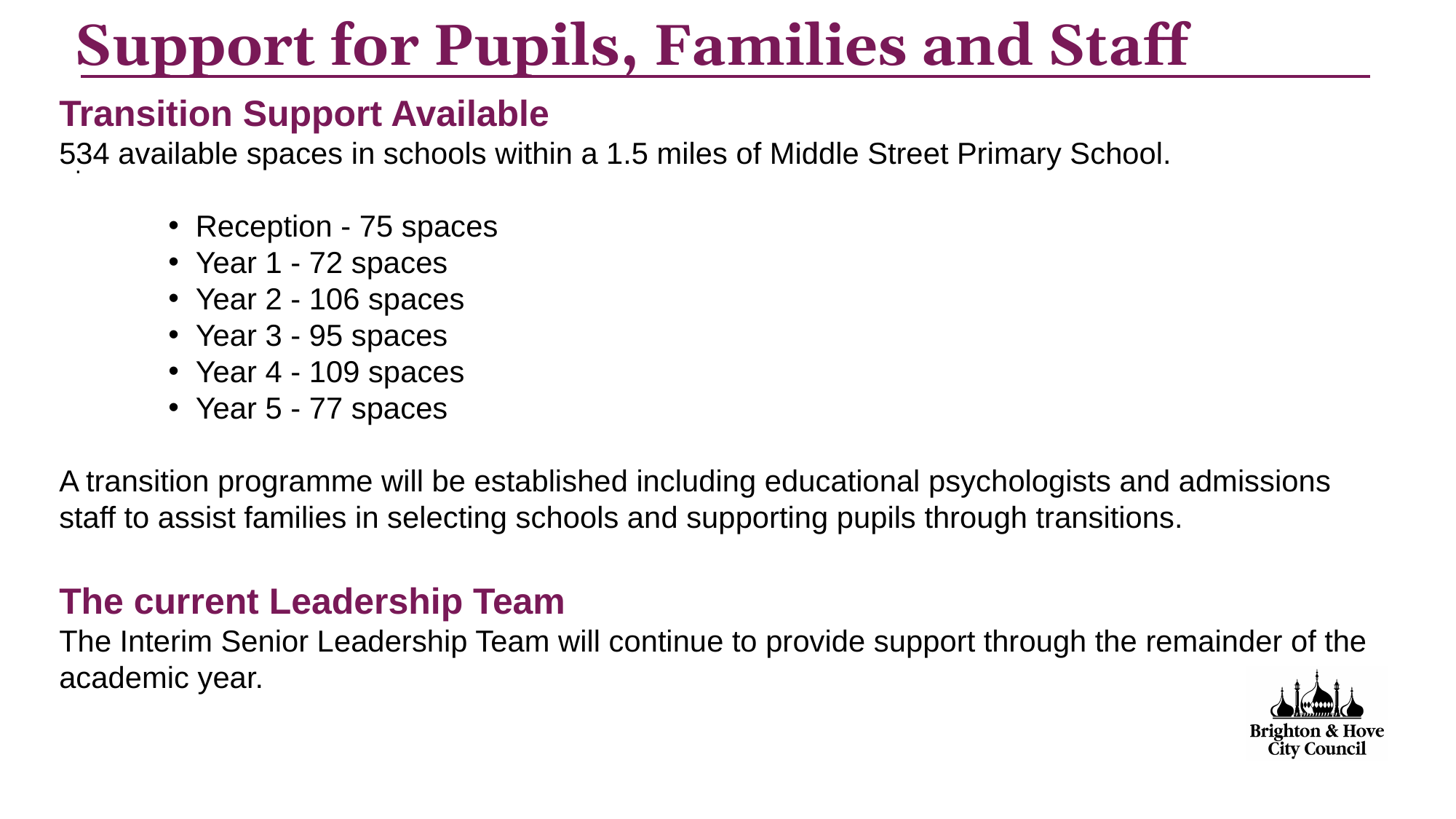

Support for Pupils, Families and Staff
Transition Support Available
534 available spaces in schools within a 1.5 miles of Middle Street Primary School.

Reception - 75 spaces
Year 1 - 72 spaces
Year 2 - 106 spaces
Year 3 - 95 spaces
Year 4 - 109 spaces
Year 5 - 77 spaces

A transition programme will be established including educational psychologists and admissions staff to assist families in selecting schools and supporting pupils through transitions.

The current Leadership Team
The Interim Senior Leadership Team will continue to provide support through the remainder of the academic year.

.